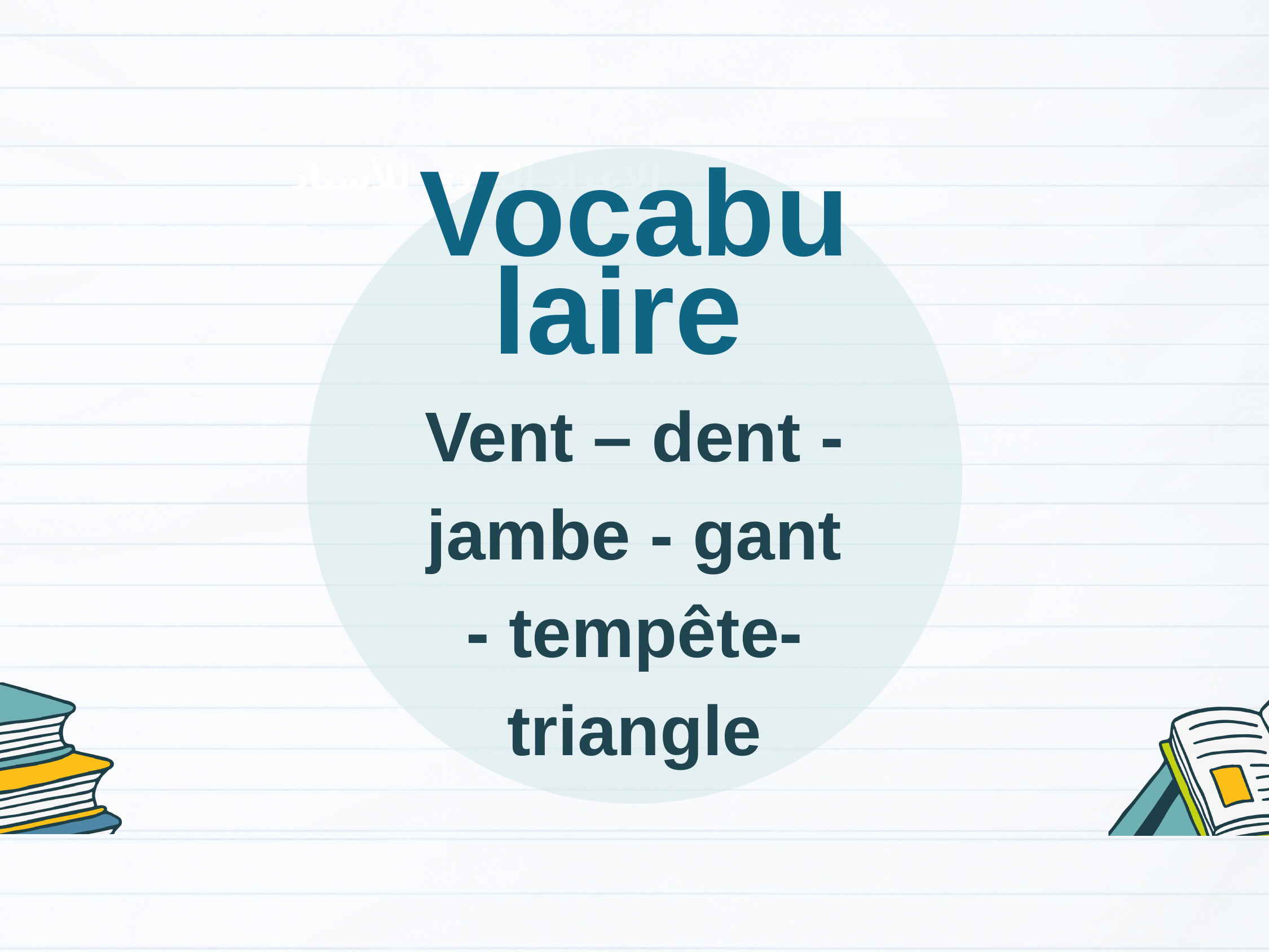

Vocabulaire
Vent – dent - jambe - gant - tempête-triangle
الإعداد المادي للأستاذ